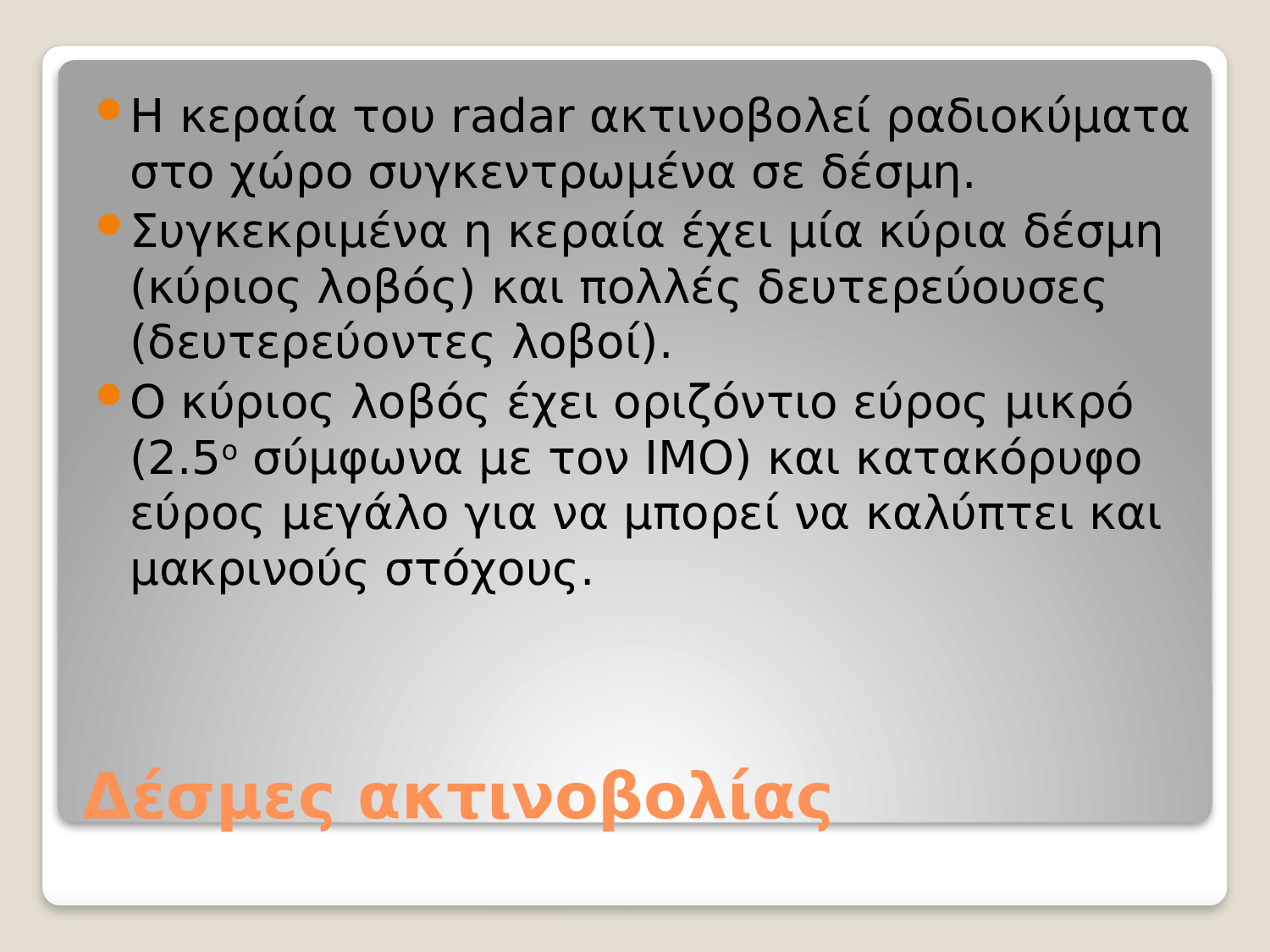

Η κεραία του radar ακτινοβολεί ραδιοκύματα στο χώρο συγκεντρωμένα σε δέσμη.
Συγκεκριμένα η κεραία έχει μία κύρια δέσμη (κύριος λοβός) και πολλές δευτερεύουσες (δευτερεύοντες λοβοί).
Ο κύριος λοβός έχει οριζόντιο εύρος μικρό (2.5ο σύμφωνα με τον ΙΜΟ) και κατακόρυφο εύρος μεγάλο για να μπορεί να καλύπτει και μακρινούς στόχους.
# Δέσμες ακτινοβολίας